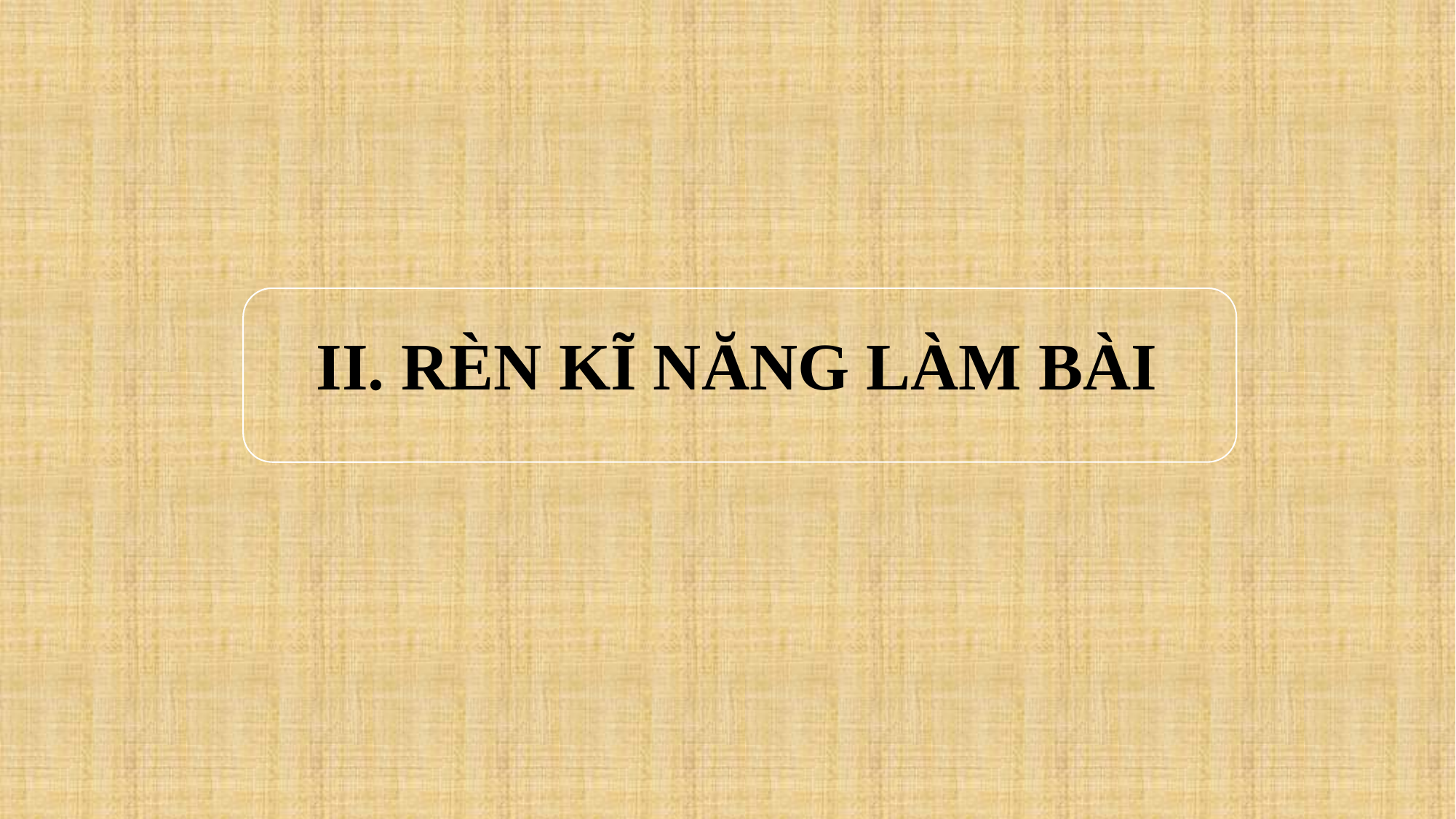

# II. RÈN KĨ NĂNG LÀM BÀI